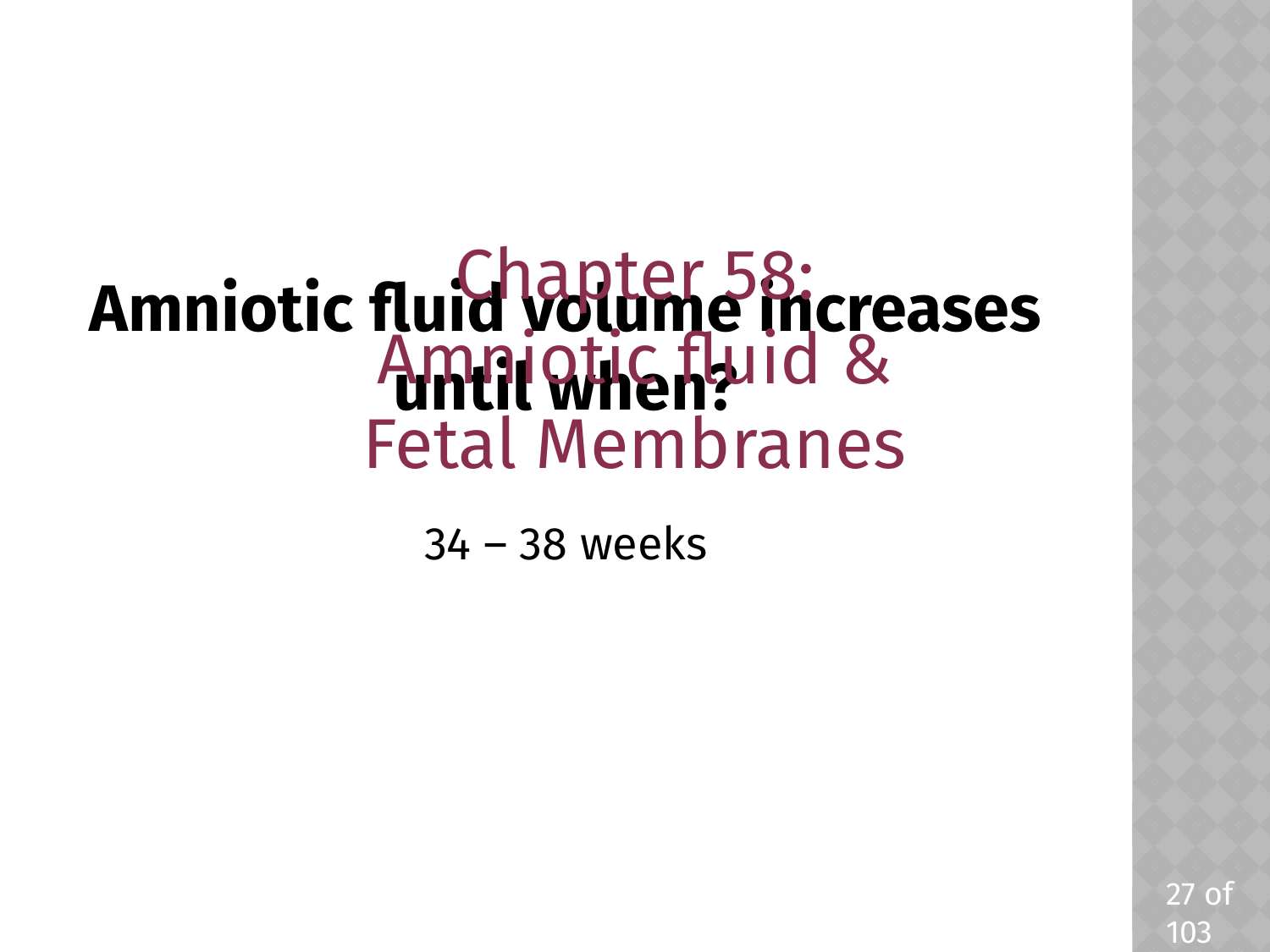

Chapter 58: Amniotic fluid & Fetal Membranes
# Amniotic fluid volume increases until when?
34 – 38 weeks